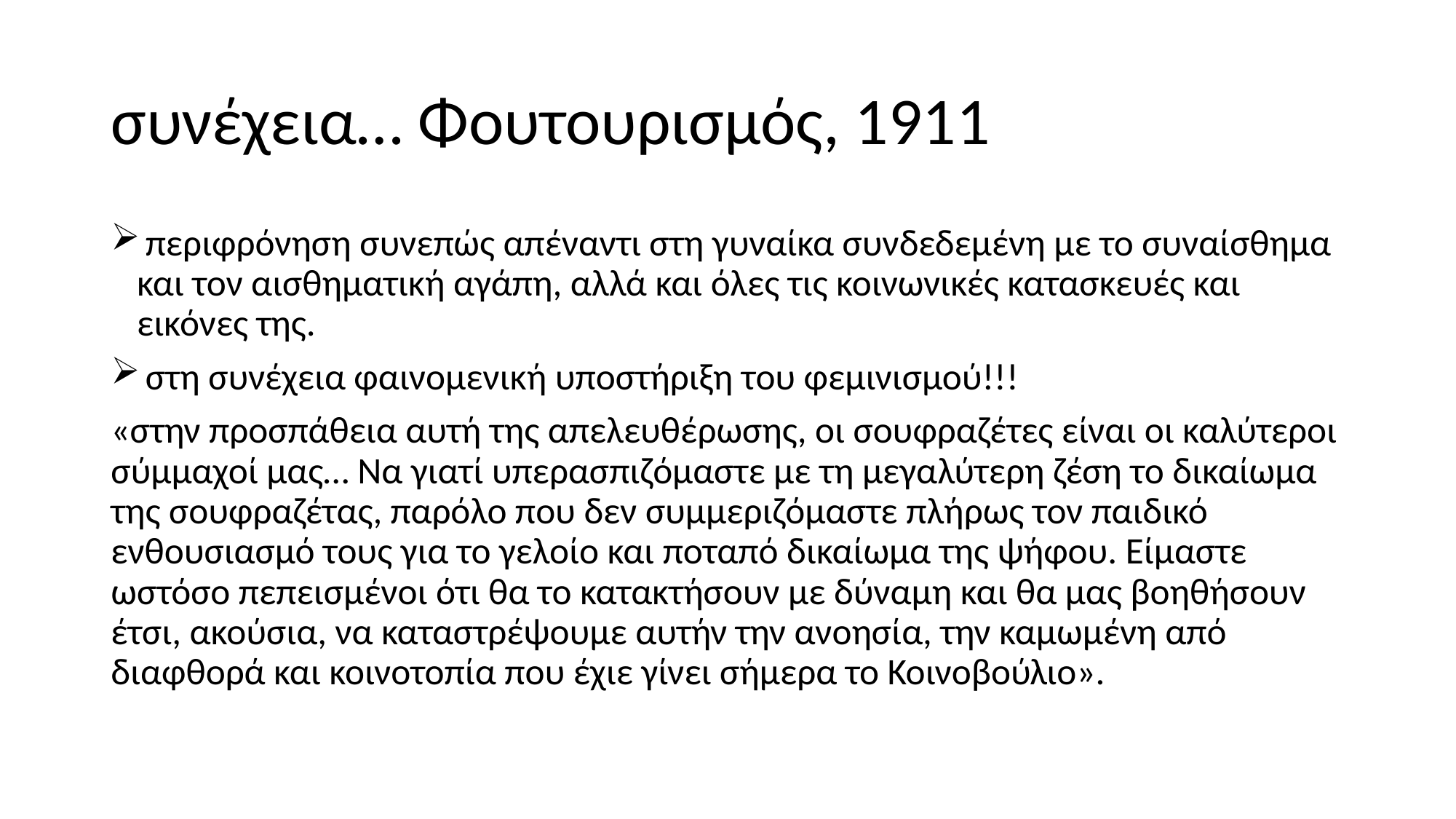

# συνέχεια… Φουτουρισμός, 1911
 περιφρόνηση συνεπώς απέναντι στη γυναίκα συνδεδεμένη με το συναίσθημα και τον αισθηματική αγάπη, αλλά και όλες τις κοινωνικές κατασκευές και εικόνες της.
 στη συνέχεια φαινομενική υποστήριξη του φεμινισμού!!!
«στην προσπάθεια αυτή της απελευθέρωσης, οι σουφραζέτες είναι οι καλύτεροι σύμμαχοί μας… Να γιατί υπερασπιζόμαστε με τη μεγαλύτερη ζέση το δικαίωμα της σουφραζέτας, παρόλο που δεν συμμεριζόμαστε πλήρως τον παιδικό ενθουσιασμό τους για το γελοίο και ποταπό δικαίωμα της ψήφου. Είμαστε ωστόσο πεπεισμένοι ότι θα το κατακτήσουν με δύναμη και θα μας βοηθήσουν έτσι, ακούσια, να καταστρέψουμε αυτήν την ανοησία, την καμωμένη από διαφθορά και κοινοτοπία που έχιε γίνει σήμερα το Κοινοβούλιο».